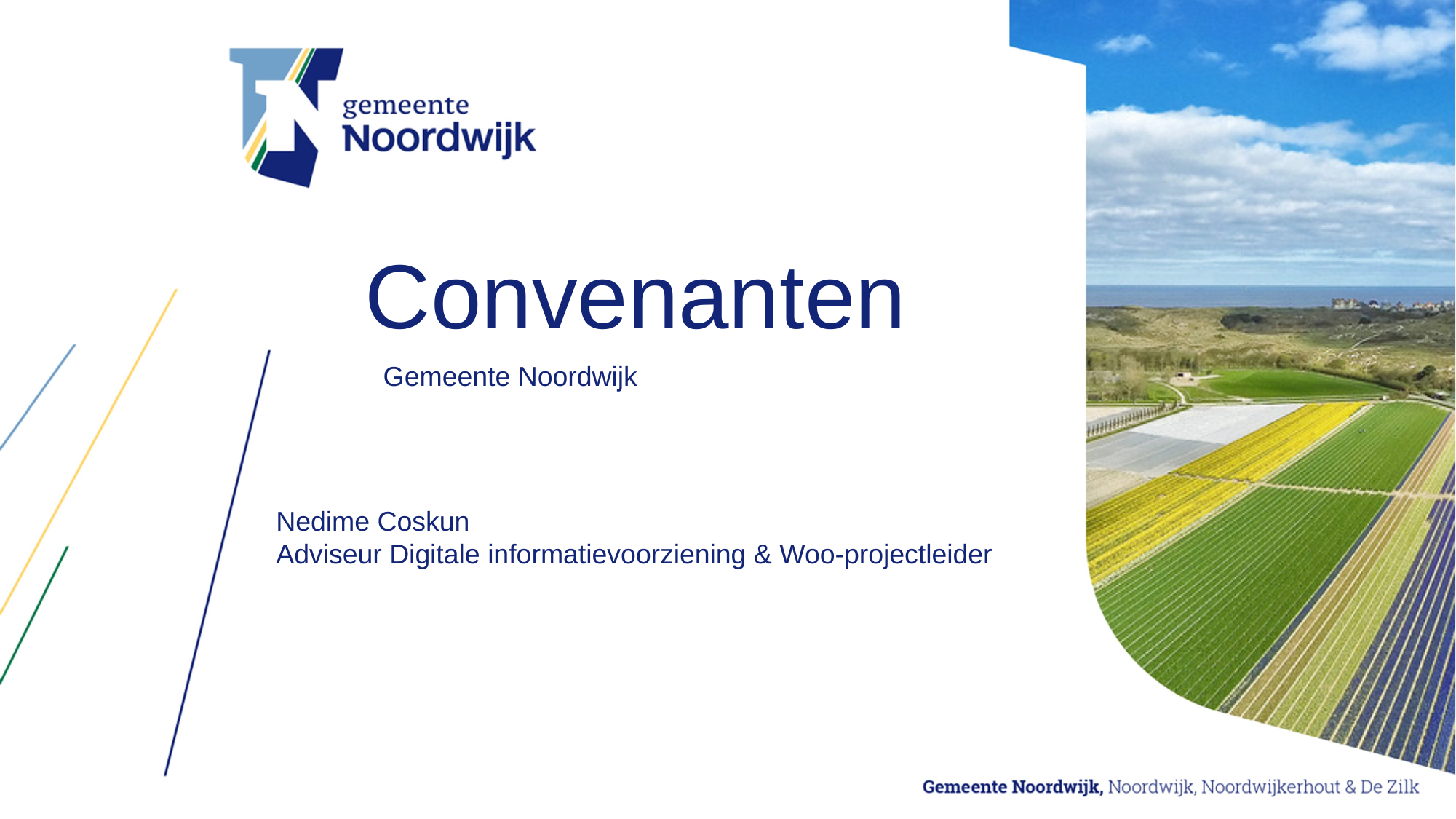

Convenanten
Gemeente Noordwijk

Nedime Coskun
Adviseur Digitale informatievoorziening & Woo-projectleider